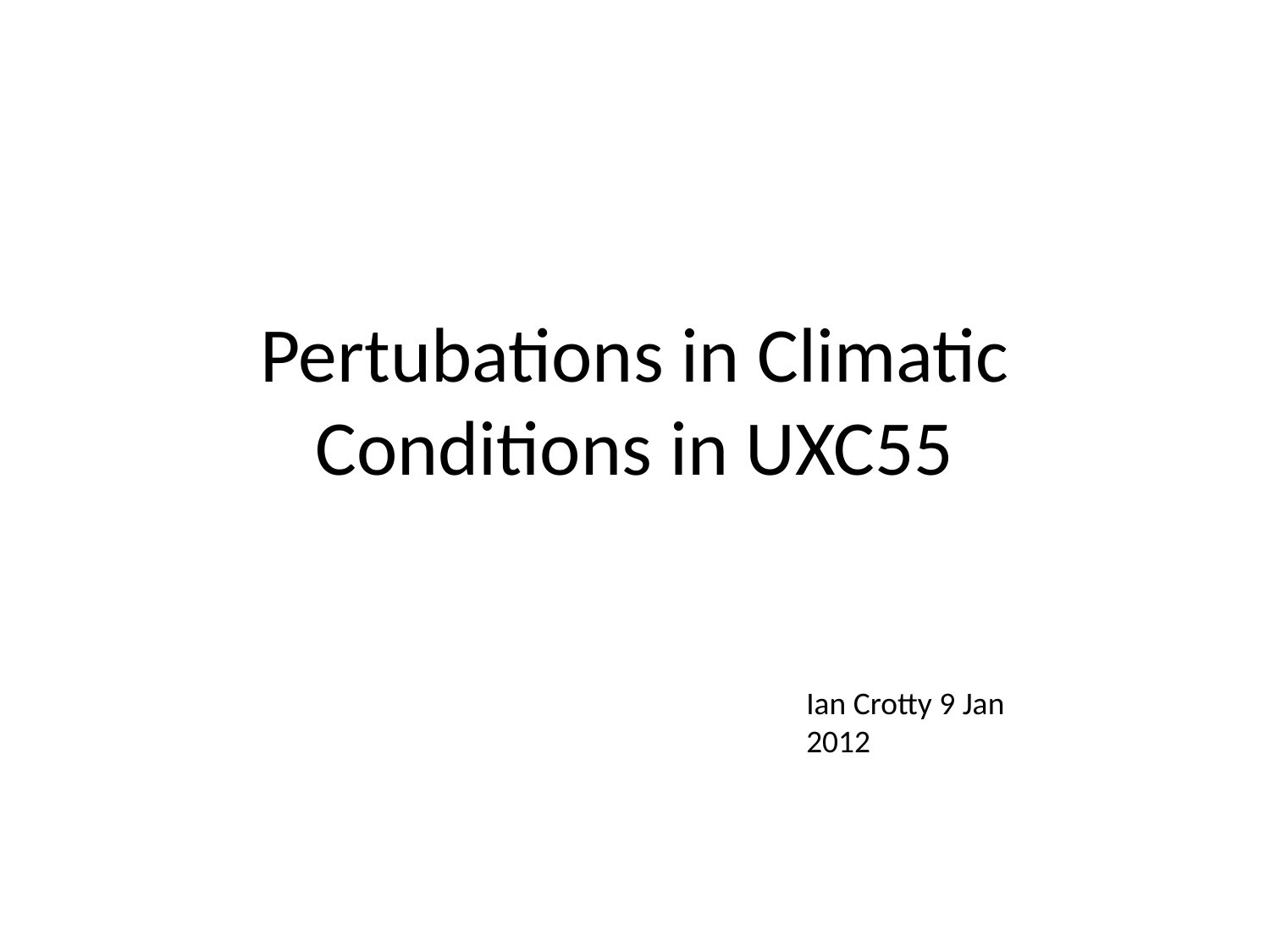

# Pertubations in Climatic Conditions in UXC55

Ian Crotty 9 Jan 2012